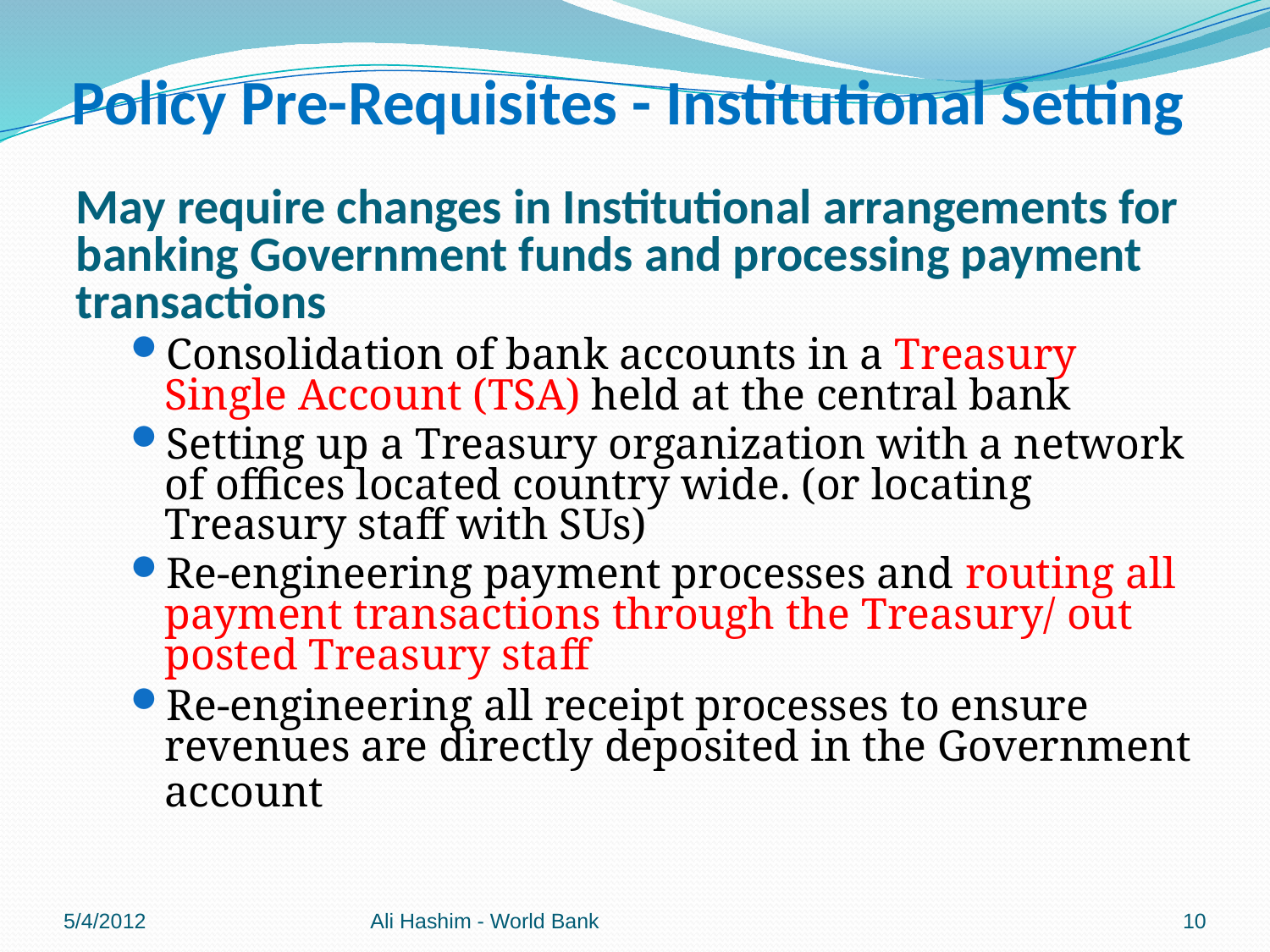

# Policy Pre-Requisites - Institutional Setting
May require changes in Institutional arrangements for banking Government funds and processing payment transactions
Consolidation of bank accounts in a Treasury Single Account (TSA) held at the central bank
Setting up a Treasury organization with a network of offices located country wide. (or locating Treasury staff with SUs)
Re-engineering payment processes and routing all payment transactions through the Treasury/ out posted Treasury staff
Re-engineering all receipt processes to ensure revenues are directly deposited in the Government account
5/4/2012
Ali Hashim - World Bank
10